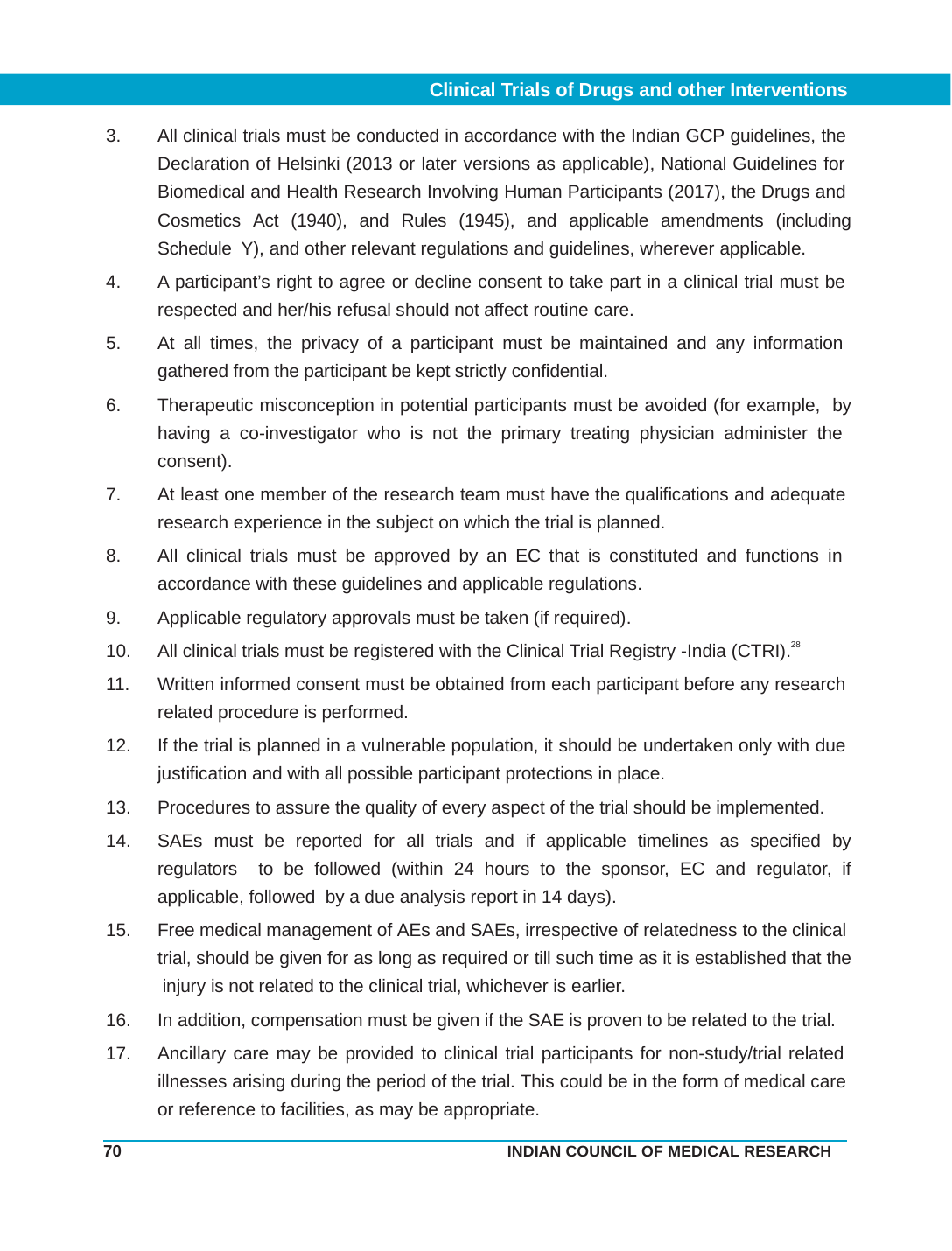

Clinical Trials of Drugs and other Interventions
All clinical trials must be conducted in accordance with the Indian GCP guidelines, the  Declaration of Helsinki (2013 or later versions as applicable), National Guidelines for  Biomedical and Health Research Involving Human Participants (2017), the Drugs and  Cosmetics Act (1940), and Rules (1945), and applicable amendments (including Schedule  Y), and other relevant regulations and guidelines, wherever applicable.
A participant’s right to agree or decline consent to take part in a clinical trial must be  respected and her/his refusal should not affect routine care.
At all times, the privacy of a participant must be maintained and any information  gathered from the participant be kept strictly confidential.
Therapeutic misconception in potential participants must be avoided (for example,  by having a co-investigator who is not the primary treating physician administer the  consent).
At least one member of the research team must have the qualifications and adequate  research experience in the subject on which the trial is planned.
All clinical trials must be approved by an EC that is constituted and functions in  accordance with these guidelines and applicable regulations.
Applicable regulatory approvals must be taken (if required).
All clinical trials must be registered with the Clinical Trial Registry -India (CTRI).28
Written informed consent must be obtained from each participant before any research  related procedure is performed.
If the trial is planned in a vulnerable population, it should be undertaken only with due  justification and with all possible participant protections in place.
Procedures to assure the quality of every aspect of the trial should be implemented.
SAEs must be reported for all trials and if applicable timelines as specified by regulators  to be followed (within 24 hours to the sponsor, EC and regulator, if applicable, followed  by a due analysis report in 14 days).
Free medical management of AEs and SAEs, irrespective of relatedness to the clinical  trial, should be given for as long as required or till such time as it is established that the  injury is not related to the clinical trial, whichever is earlier.
In addition, compensation must be given if the SAE is proven to be related to the trial.
Ancillary care may be provided to clinical trial participants for non-study/trial related  illnesses arising during the period of the trial. This could be in the form of medical care  or reference to facilities, as may be appropriate.

70	INDIAN COUNCIL OF MEDICAL RESEARCH